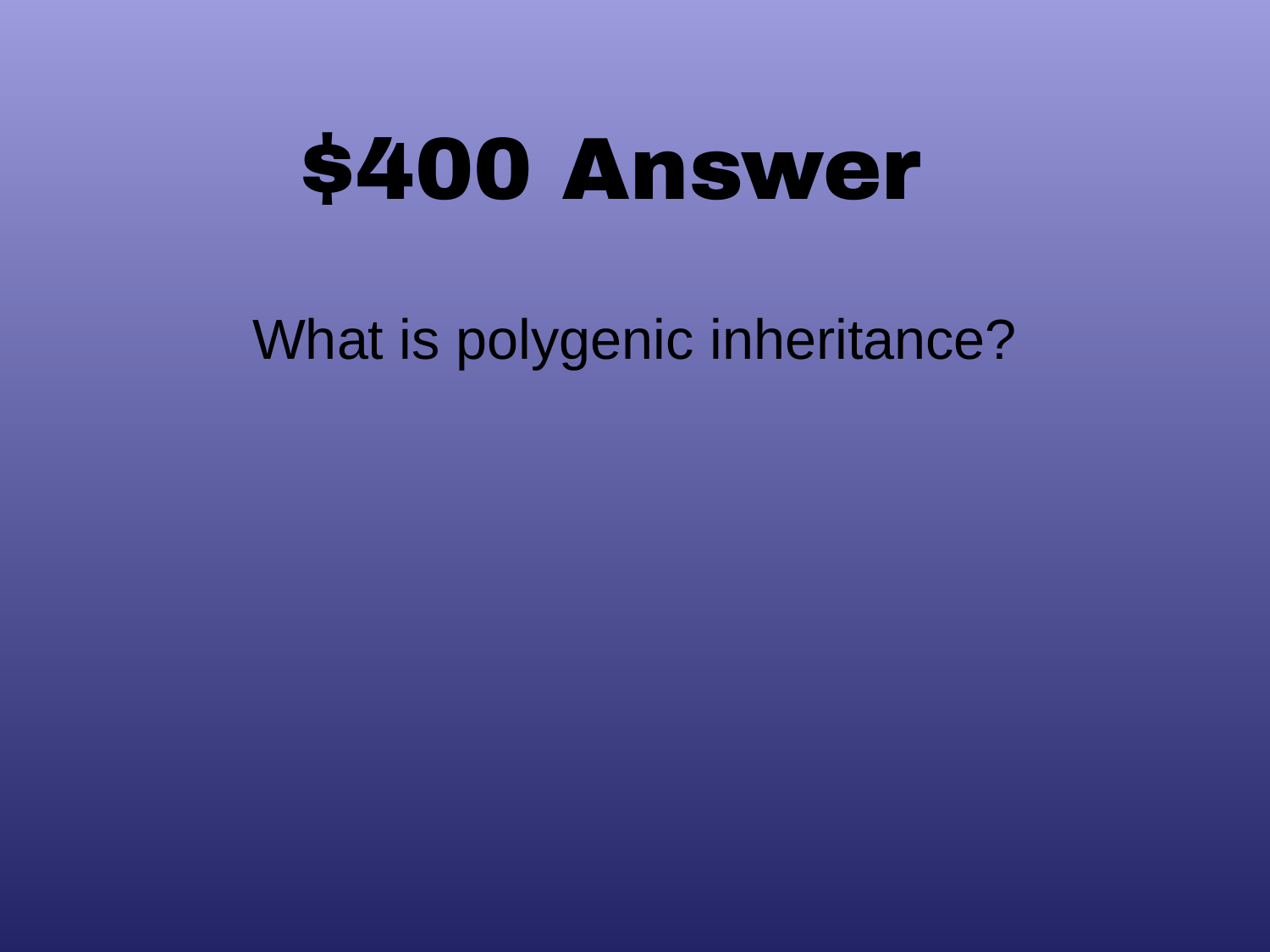

# $400 Answer
What is polygenic inheritance?